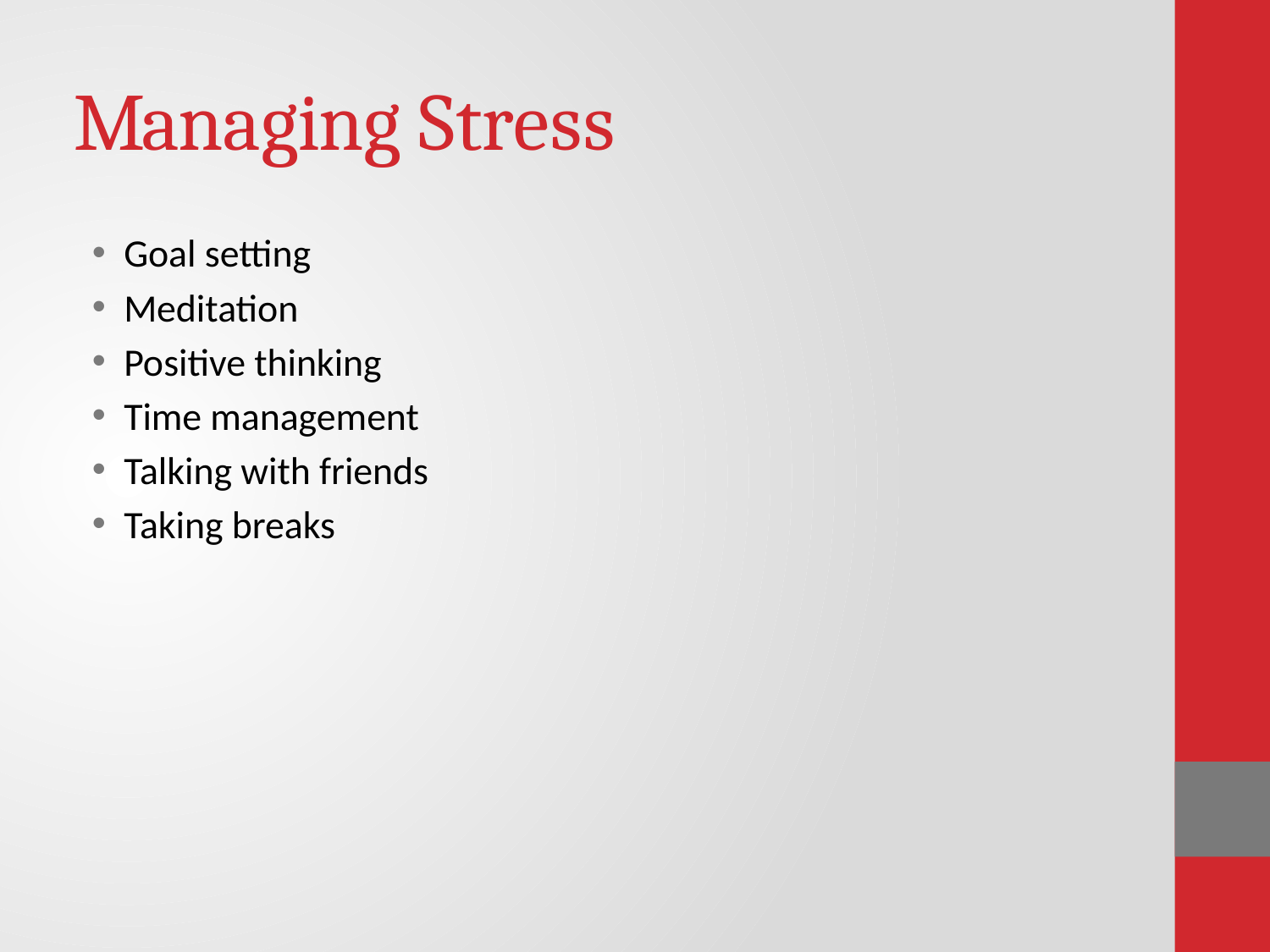

# Managing Stress
Goal setting
Meditation
Positive thinking
Time management
Talking with friends
Taking breaks